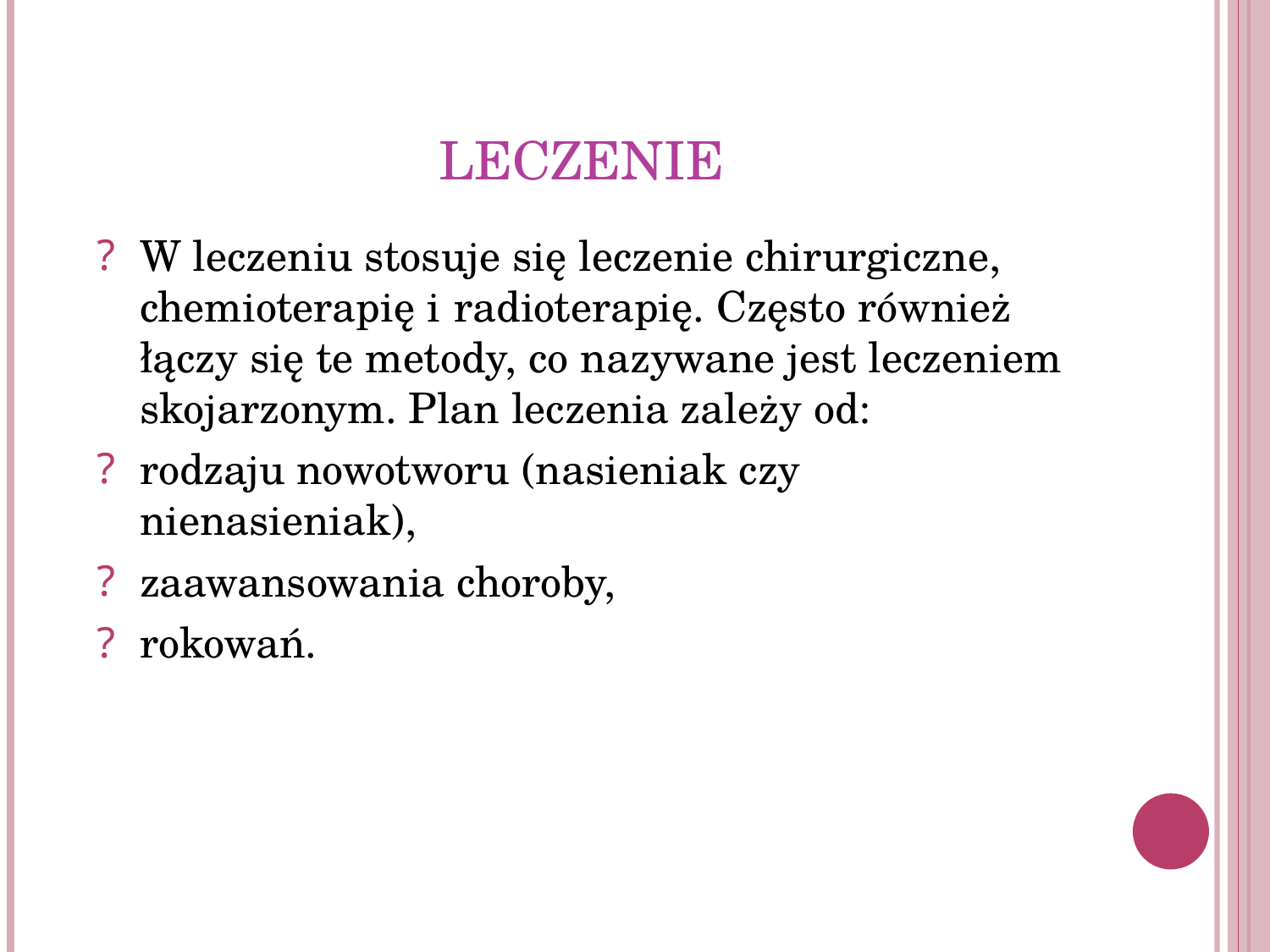

# Leczenie
W leczeniu stosuje się leczenie chirurgiczne, chemioterapię i radioterapię. Często również łączy się te metody, co nazywane jest leczeniem skojarzonym. Plan leczenia zależy od:
rodzaju nowotworu (nasieniak czy nienasieniak),
zaawansowania choroby,
rokowań.